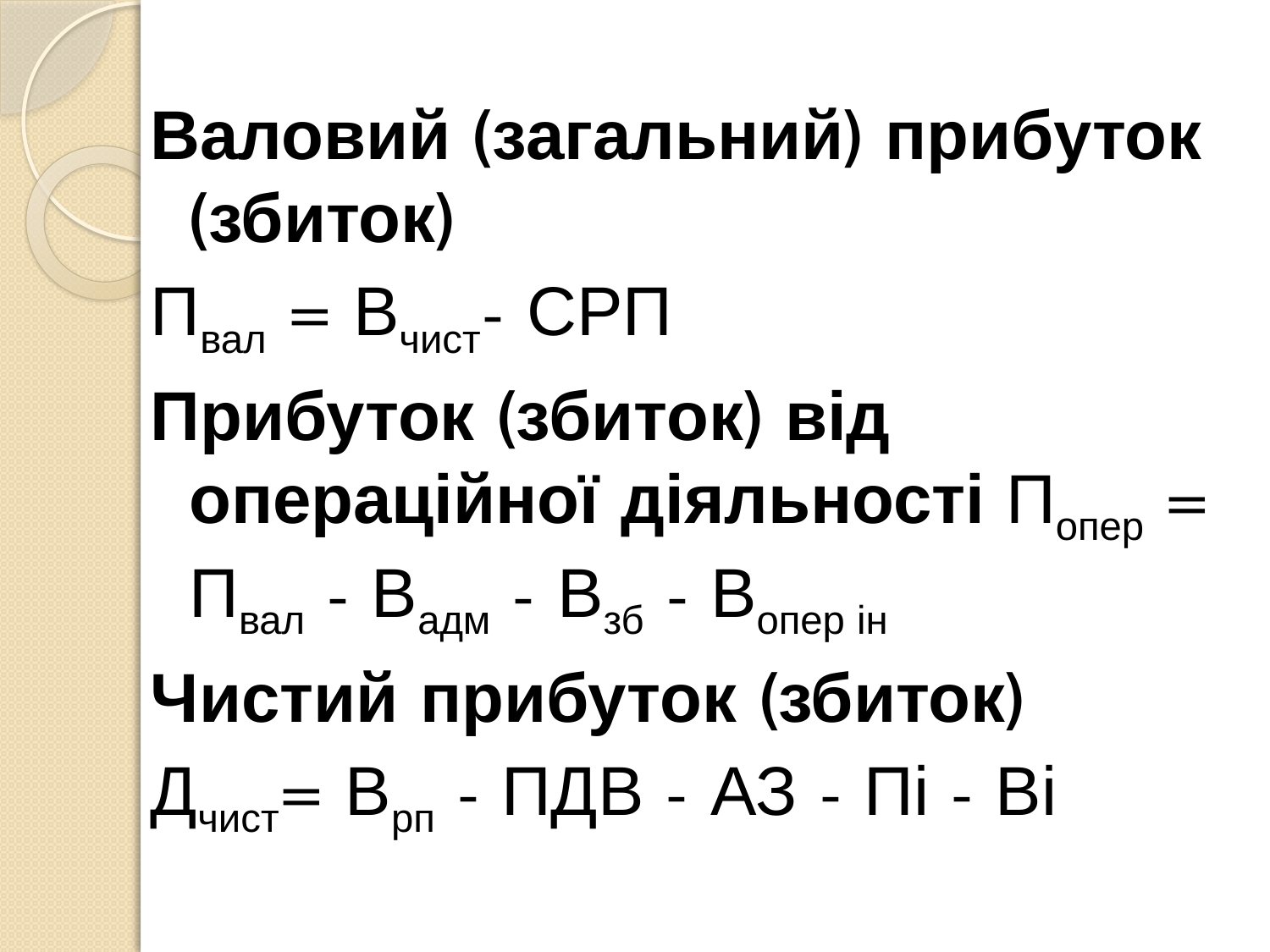

#
Валовий (загальний) прибуток (збиток)
Пвал = Вчист- СРП
Прибуток (збиток) від операційної діяльності Попер = Пвал - Вадм - Взб - Вопер ін
Чистий прибуток (збиток)
Дчист= Врп - ПДВ - АЗ - Пі - Ві